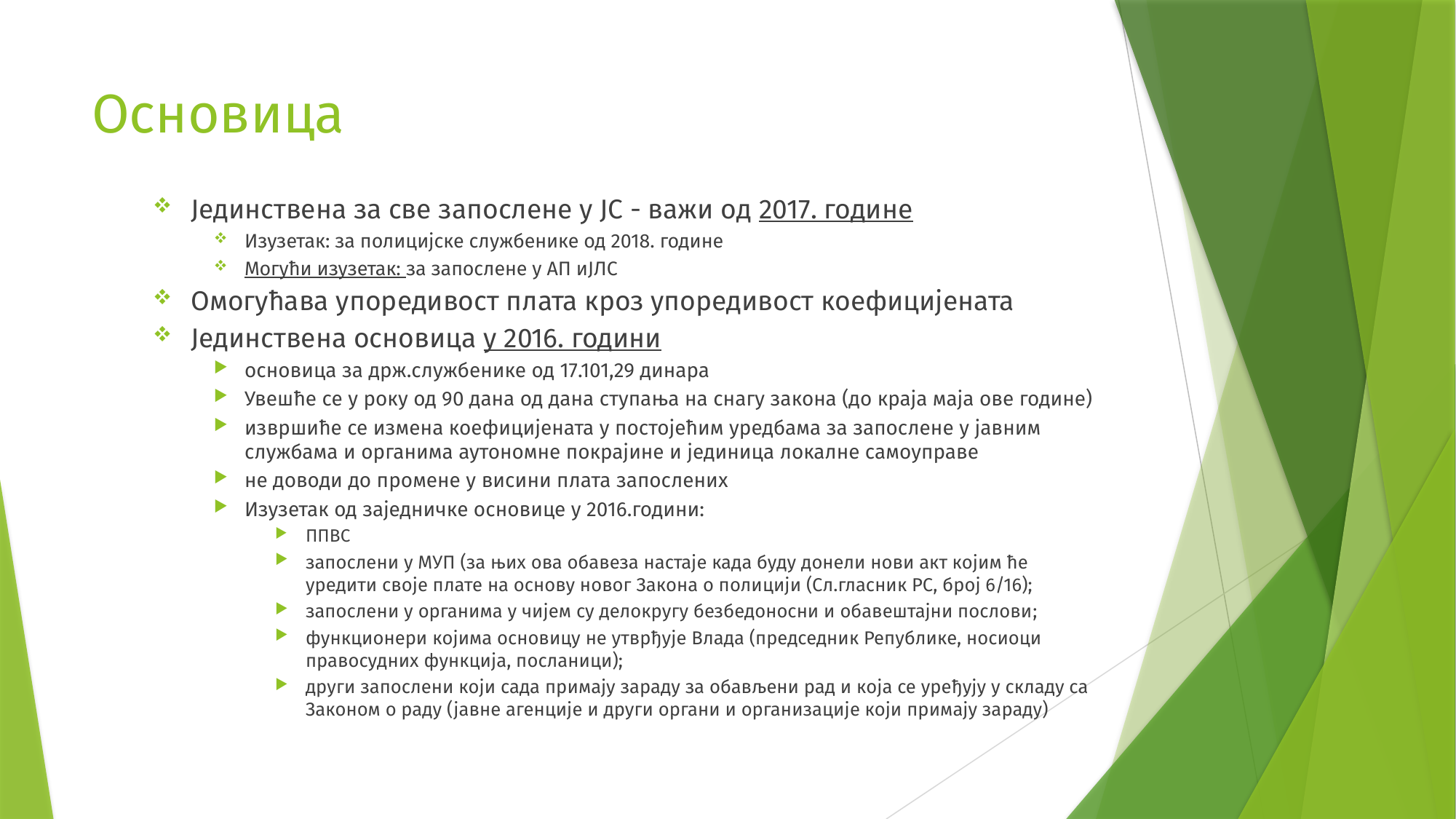

# Основица
Јединствена за све запослене у ЈС - важи од 2017. године
Изузетак: за полицијске службенике од 2018. године
Могући изузетак: за запослене у АП иЈЛС
Омогућава упоредивост плата кроз упоредивост коефицијената
Јединствена основица у 2016. години
основица за држ.службенике од 17.101,29 динара
Увешће се у року од 90 дана од дана ступања на снагу закона (до краја маја ове године)
извршиће се измена коефицијената у постојећим уредбама за запослене у јавним службама и органима аутономне покрајине и јединица локалне самоуправе
не доводи до промене у висини плата запослених
Изузетак од заједничке основице у 2016.години:
ППВС
запослени у МУП (за њих ова обавеза настаје када буду донели нови акт којим ће уредити своје плате на основу новог Закона о полицији (Сл.гласник РС, број 6/16);
запослени у органима у чијем су делокругу безбедоносни и обавештајни послови;
функционери којима основицу не утврђује Влада (председник Републике, носиоци правосудних функција, посланици);
други запослени који сада примају зараду за обављени рад и која се уређују у складу са Законом о раду (јавне агенције и други органи и организације који примају зараду)